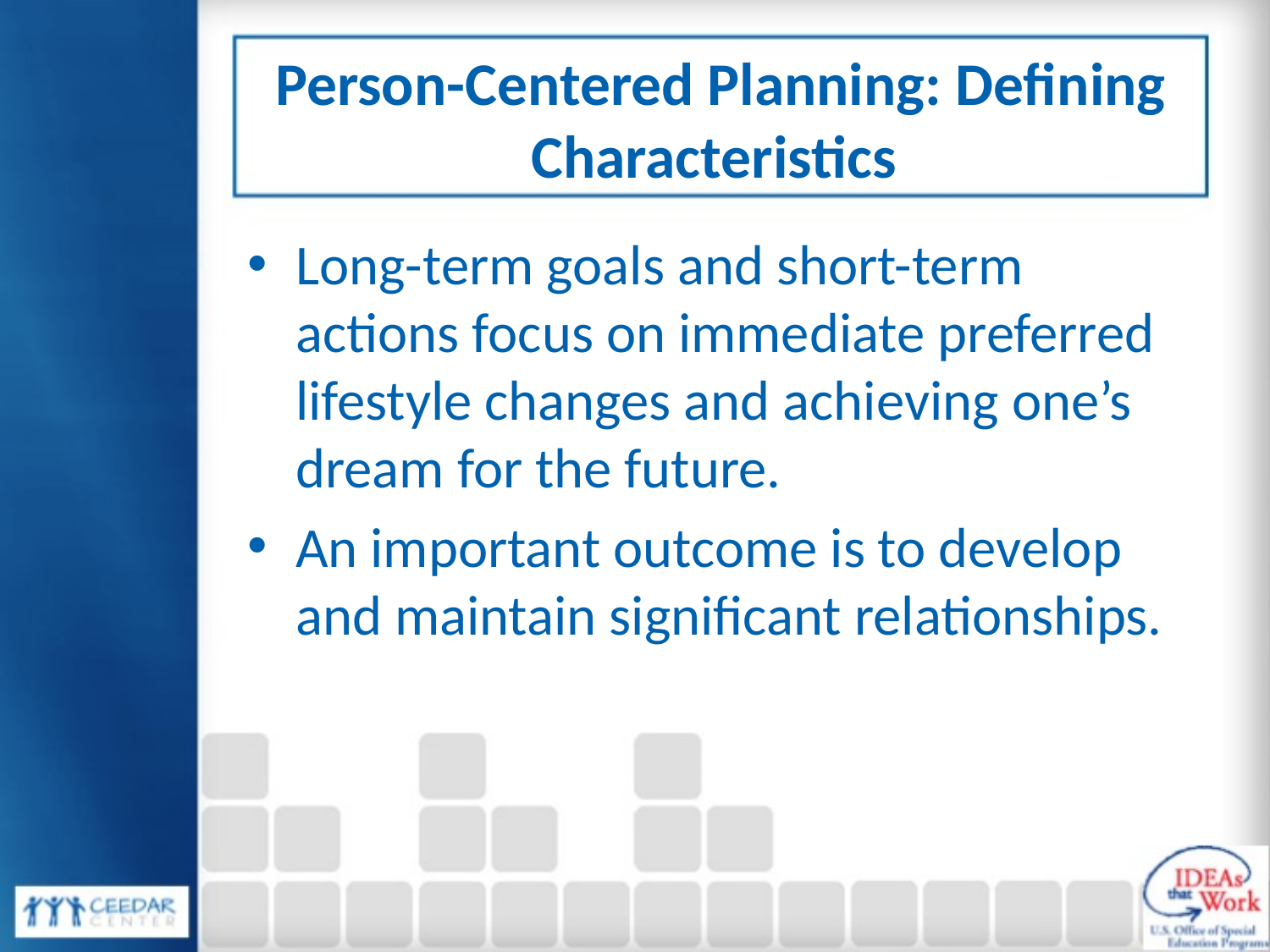

# Person-Centered Planning: Defining Characteristics
Long-term goals and short-term actions focus on immediate preferred lifestyle changes and achieving one’s dream for the future.
An important outcome is to develop and maintain significant relationships.